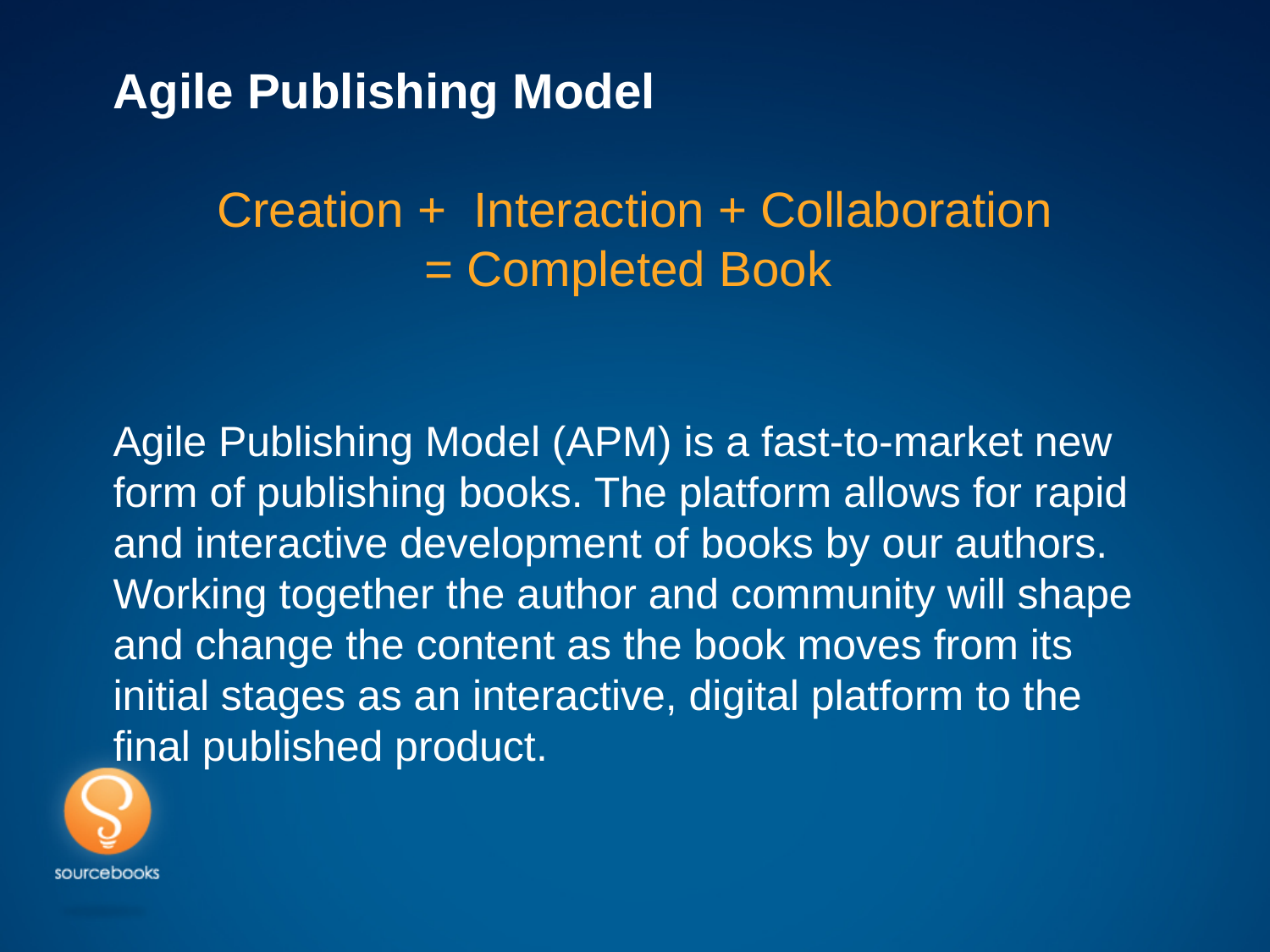

Agile Publishing Model

Creation +  Interaction + Collaboration
= Completed Book

Agile Publishing Model (APM) is a fast-to-market new form of publishing books. The platform allows for rapid and interactive development of books by our authors. Working together the author and community will shape and change the content as the book moves from its initial stages as an interactive, digital platform to the final published product.